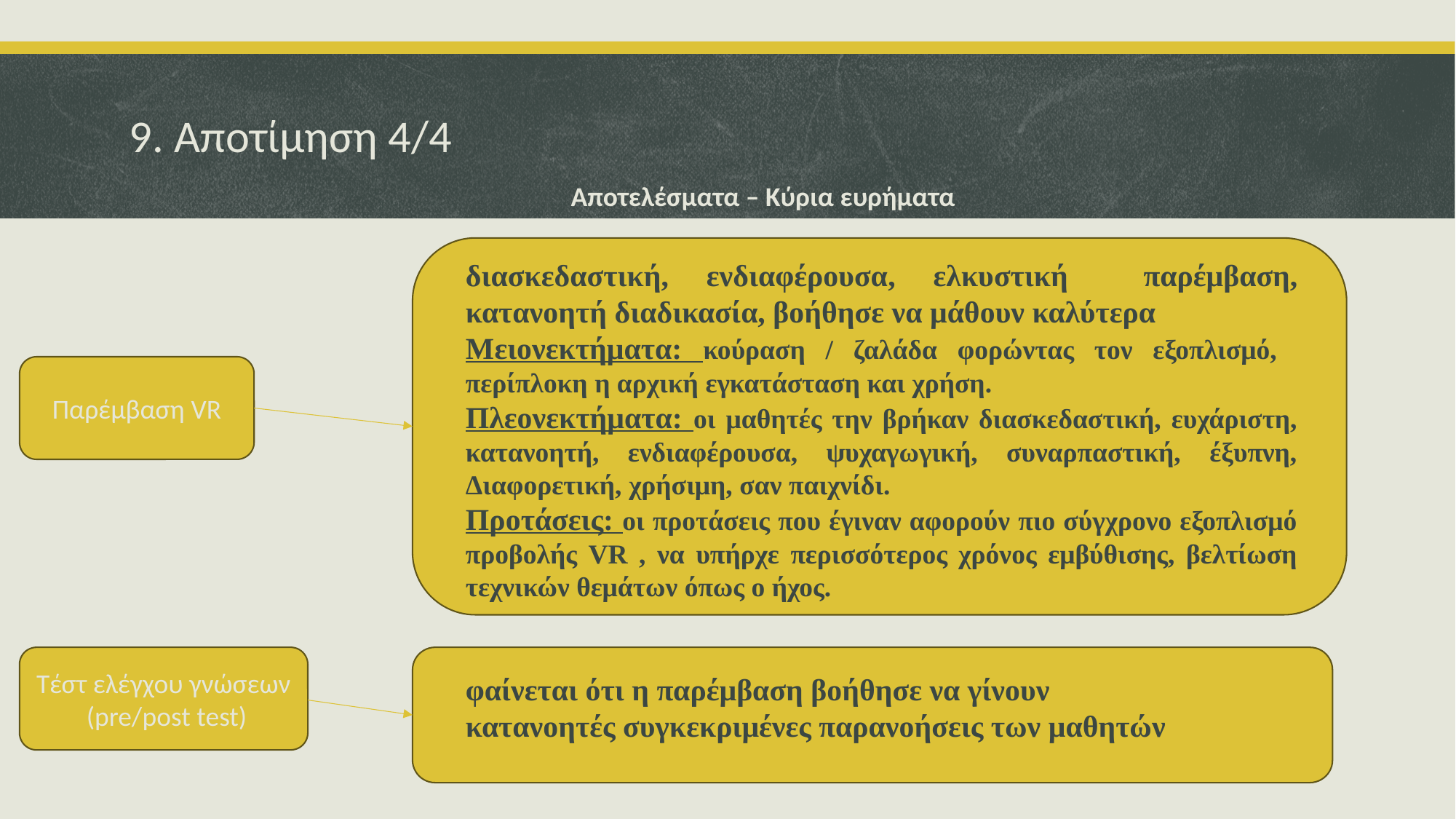

# 9. Αποτίμηση 4/4
Αποτελέσματα – Κύρια ευρήματα

διασκεδαστική, ενδιαφέρουσα, ελκυστική  παρέμβαση, κατανοητή διαδικασία, βοήθησε να μάθουν καλύτερα
Μειονεκτήματα: κούραση / ζαλάδα φορώντας τον εξοπλισμό,  περίπλοκη η αρχική εγκατάσταση και χρήση.
Πλεονεκτήματα: οι μαθητές την βρήκαν διασκεδαστική, ευχάριστη, κατανοητή, ενδιαφέρουσα, ψυχαγωγική, συναρπαστική, έξυπνη, Διαφορετική, χρήσιμη, σαν παιχνίδι.
Προτάσεις: οι προτάσεις που έγιναν αφορούν πιο σύγχρονο εξοπλισμό προβολής VR , να υπήρχε περισσότερος χρόνος εμβύθισης, βελτίωση τεχνικών θεμάτων όπως ο ήχος.
Παρέμβαση VR
Τέστ ελέγχου γνώσεων  (pre/post test)

φαίνεται ότι η παρέμβαση βοήθησε να γίνουν κατανοητές συγκεκριμένες παρανοήσεις των μαθητών